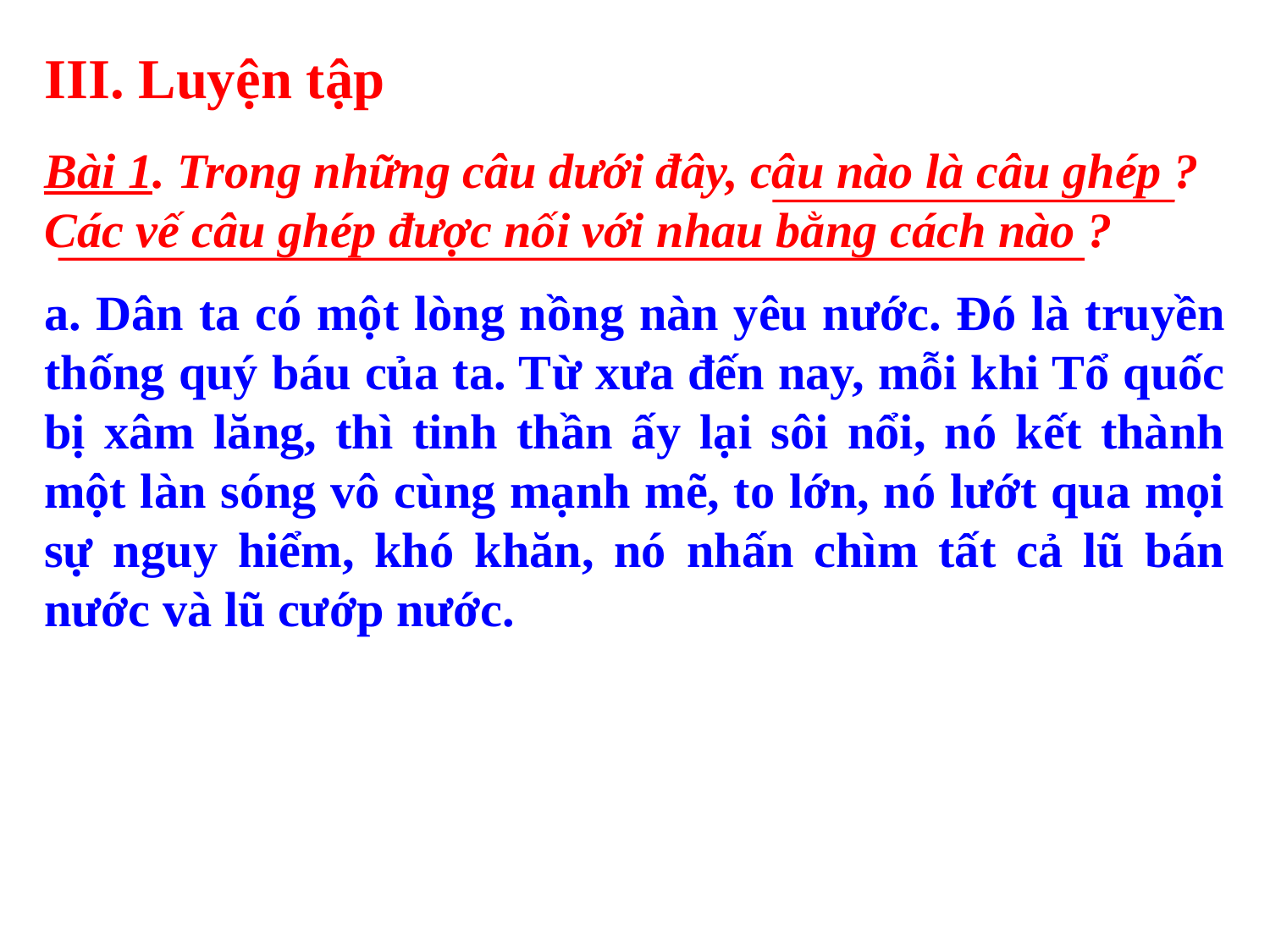

III. Luyện tập
Bài 1. Trong những câu dưới đây, câu nào là câu ghép ? Các vế câu ghép được nối với nhau bằng cách nào ?

a. Dân ta có một lòng nồng nàn yêu nước. Đó là truyền thống quý báu của ta. Từ xưa đến nay, mỗi khi Tổ quốc bị xâm lăng, thì tinh thần ấy lại sôi nổi, nó kết thành một làn sóng vô cùng mạnh mẽ, to lớn, nó lướt qua mọi sự nguy hiểm, khó khăn, nó nhấn chìm tất cả lũ bán nước và lũ cướp nước.